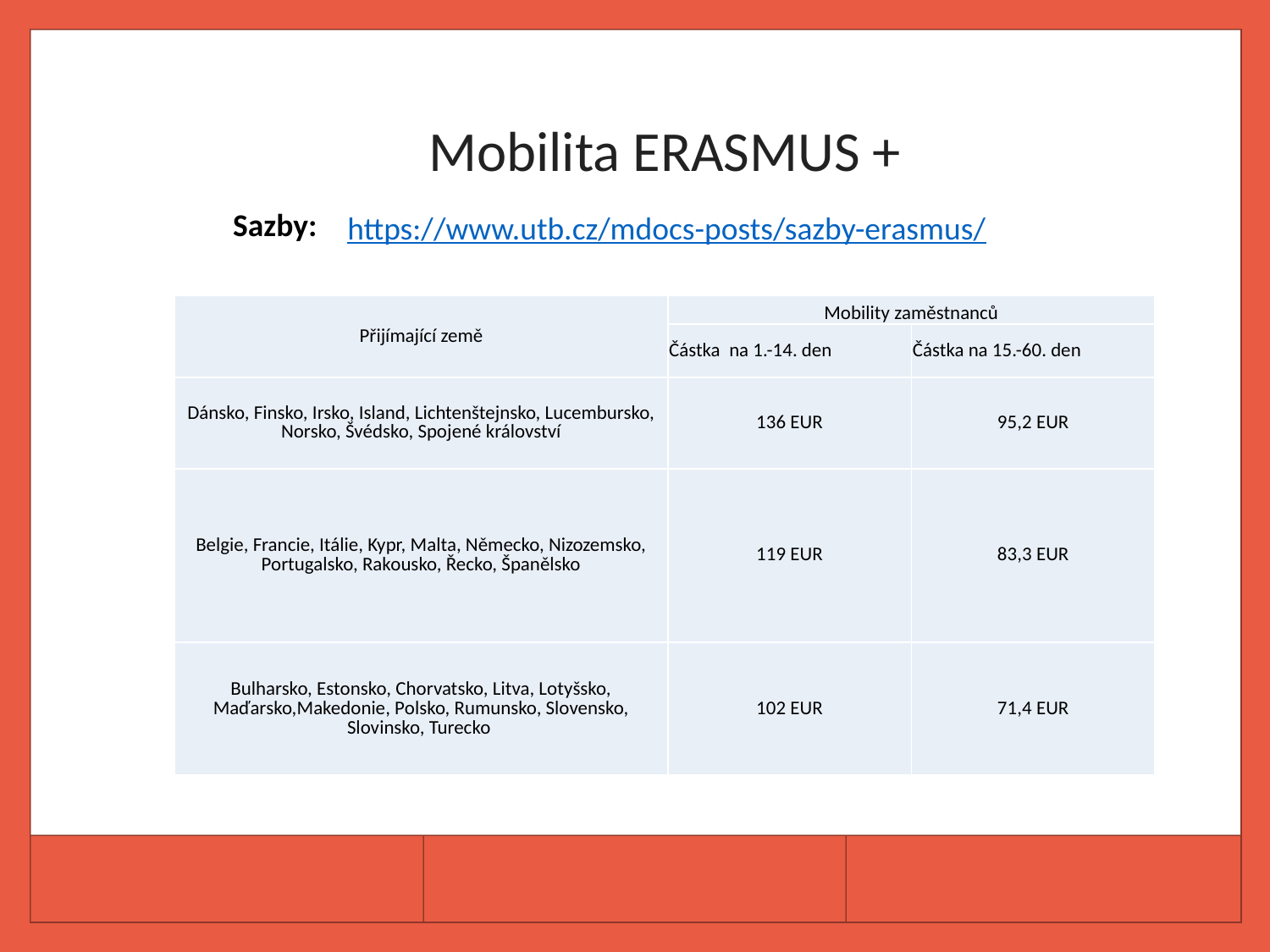

# Mobilita ERASMUS +
Sazby:

https://www.utb.cz/mdocs-posts/sazby-erasmus/

| Přijímající země | Mobility zaměstnanců |  |
| --- | --- | --- |
|  | Částka na 1.-14. den | Částka na 15.-60. den |
| Dánsko, Finsko, Irsko, Island, Lichtenštejnsko, Lucembursko, Norsko, Švédsko, Spojené království | 136 EUR | 95,2 EUR |
| Belgie, Francie, Itálie, Kypr, Malta, Německo, Nizozemsko, Portugalsko, Rakousko, Řecko, Španělsko | 119 EUR | 83,3 EUR |
| Bulharsko, Estonsko, Chorvatsko, Litva, Lotyšsko, Maďarsko,Makedonie, Polsko, Rumunsko, Slovensko, Slovinsko, Turecko | 102 EUR | 71,4 EUR |